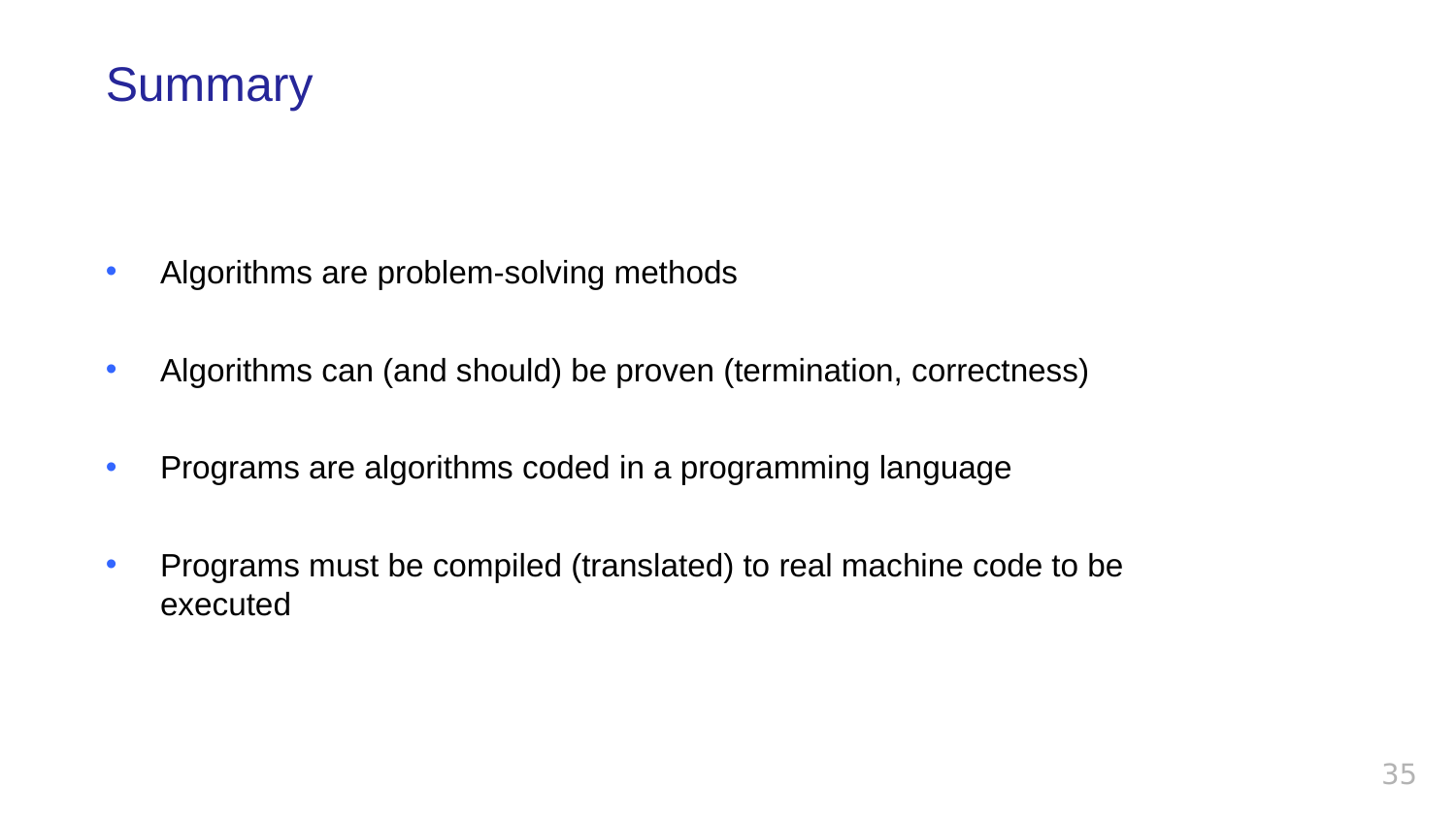

# Summary
Algorithms are problem-solving methods

Algorithms can (and should) be proven (termination, correctness)

Programs are algorithms coded in a programming language

Programs must be compiled (translated) to real machine code to be executed
35